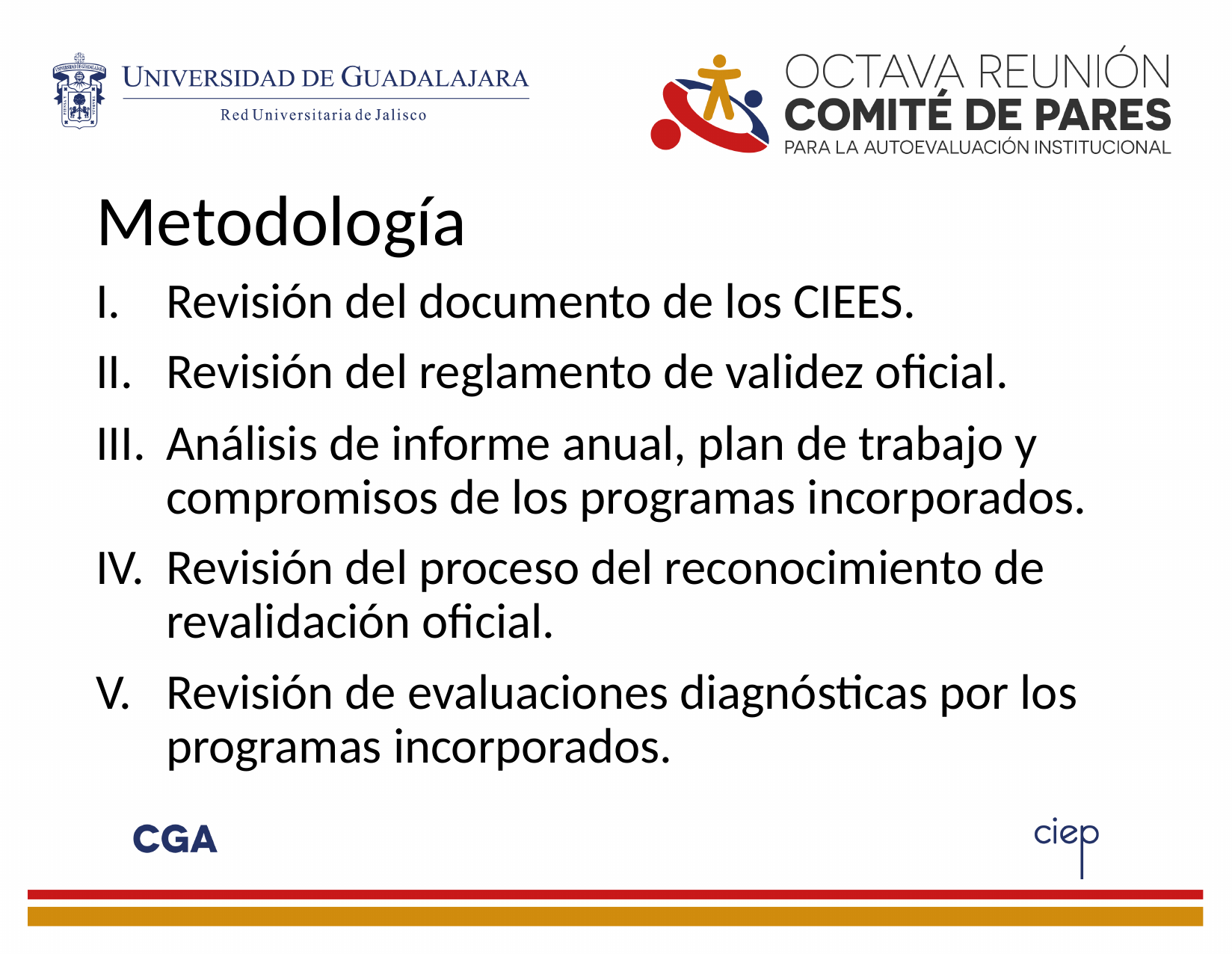

# Metodología
Revisión del documento de los CIEES.
Revisión del reglamento de validez oficial.
Análisis de informe anual, plan de trabajo y compromisos de los programas incorporados.
Revisión del proceso del reconocimiento de revalidación oficial.
Revisión de evaluaciones diagnósticas por los programas incorporados.